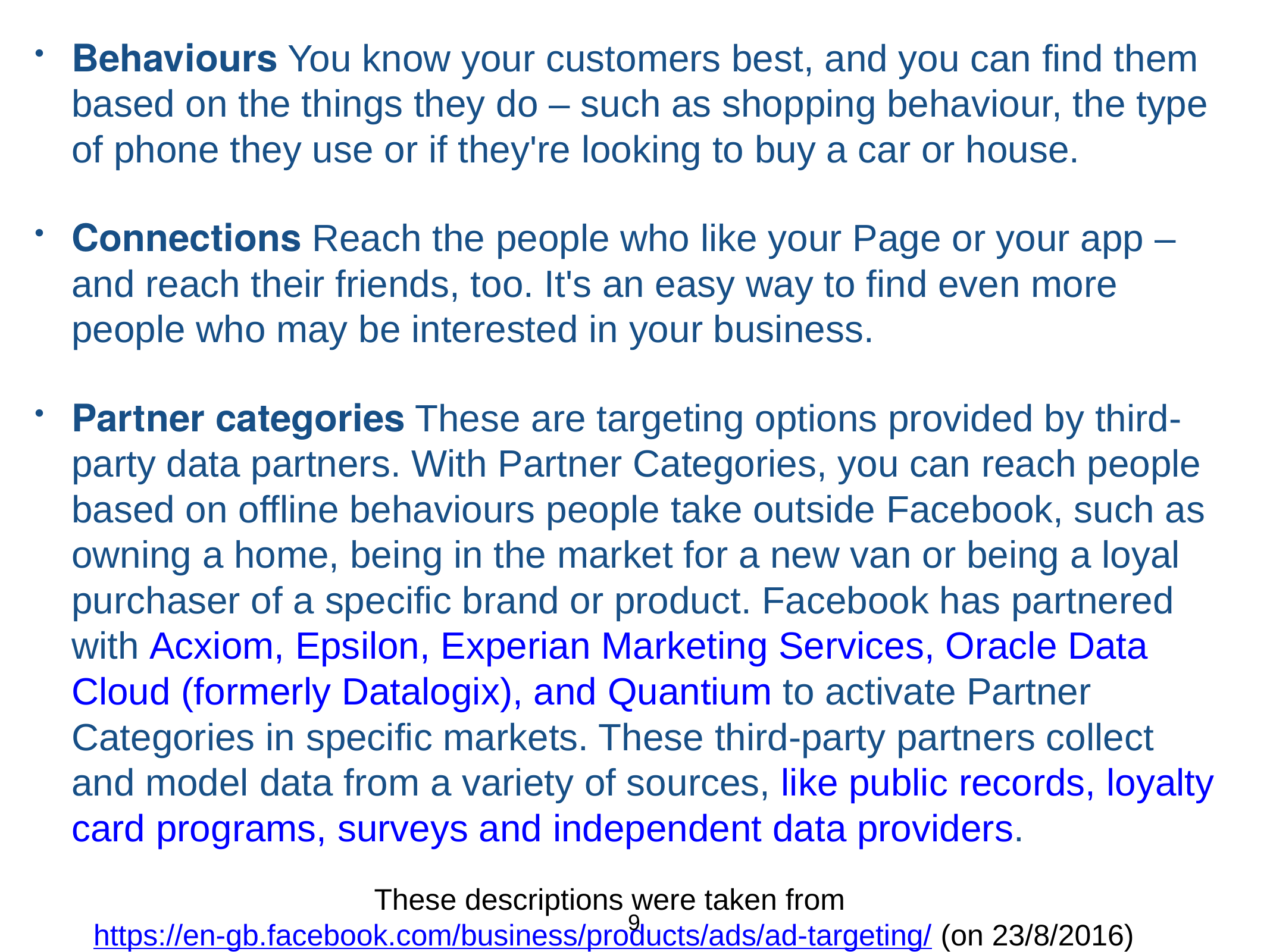

Behaviours You know your customers best, and you can find them based on the things they do – such as shopping behaviour, the type of phone they use or if they're looking to buy a car or house.
Connections Reach the people who like your Page or your app – and reach their friends, too. It's an easy way to find even more people who may be interested in your business.
Partner categories These are targeting options provided by third-party data partners. With Partner Categories, you can reach people based on offline behaviours people take outside Facebook, such as owning a home, being in the market for a new van or being a loyal purchaser of a specific brand or product. Facebook has partnered with Acxiom, Epsilon, Experian Marketing Services, Oracle Data Cloud (formerly Datalogix), and Quantium to activate Partner Categories in specific markets. These third-party partners collect and model data from a variety of sources, like public records, loyalty card programs, surveys and independent data providers.
These descriptions were taken from https://en-gb.facebook.com/business/products/ads/ad-targeting/ (on 23/8/2016)
9